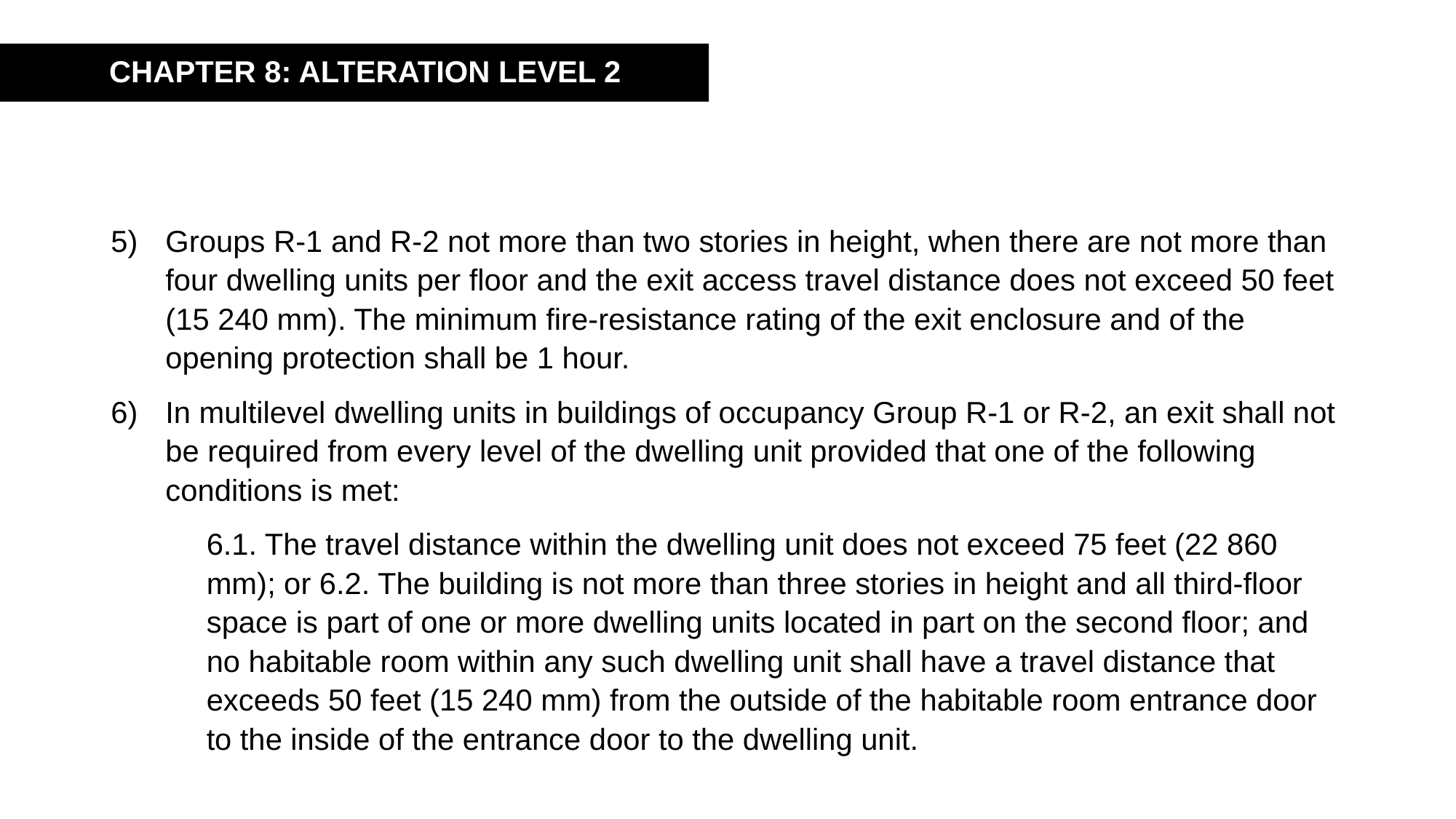

CHAPTER 8: ALTERATION LEVEL 2
Groups R-1 and R-2 not more than two stories in height, when there are not more than four dwelling units per floor and the exit access travel distance does not exceed 50 feet (15 240 mm). The minimum fire-resistance rating of the exit enclosure and of the opening protection shall be 1 hour.
In multilevel dwelling units in buildings of occupancy Group R-1 or R-2, an exit shall not be required from every level of the dwelling unit provided that one of the following conditions is met:
6.1. The travel distance within the dwelling unit does not exceed 75 feet (22 860 mm); or 6.2. The building is not more than three stories in height and all third-floor space is part of one or more dwelling units located in part on the second floor; and no habitable room within any such dwelling unit shall have a travel distance that exceeds 50 feet (15 240 mm) from the outside of the habitable room entrance door to the inside of the entrance door to the dwelling unit.